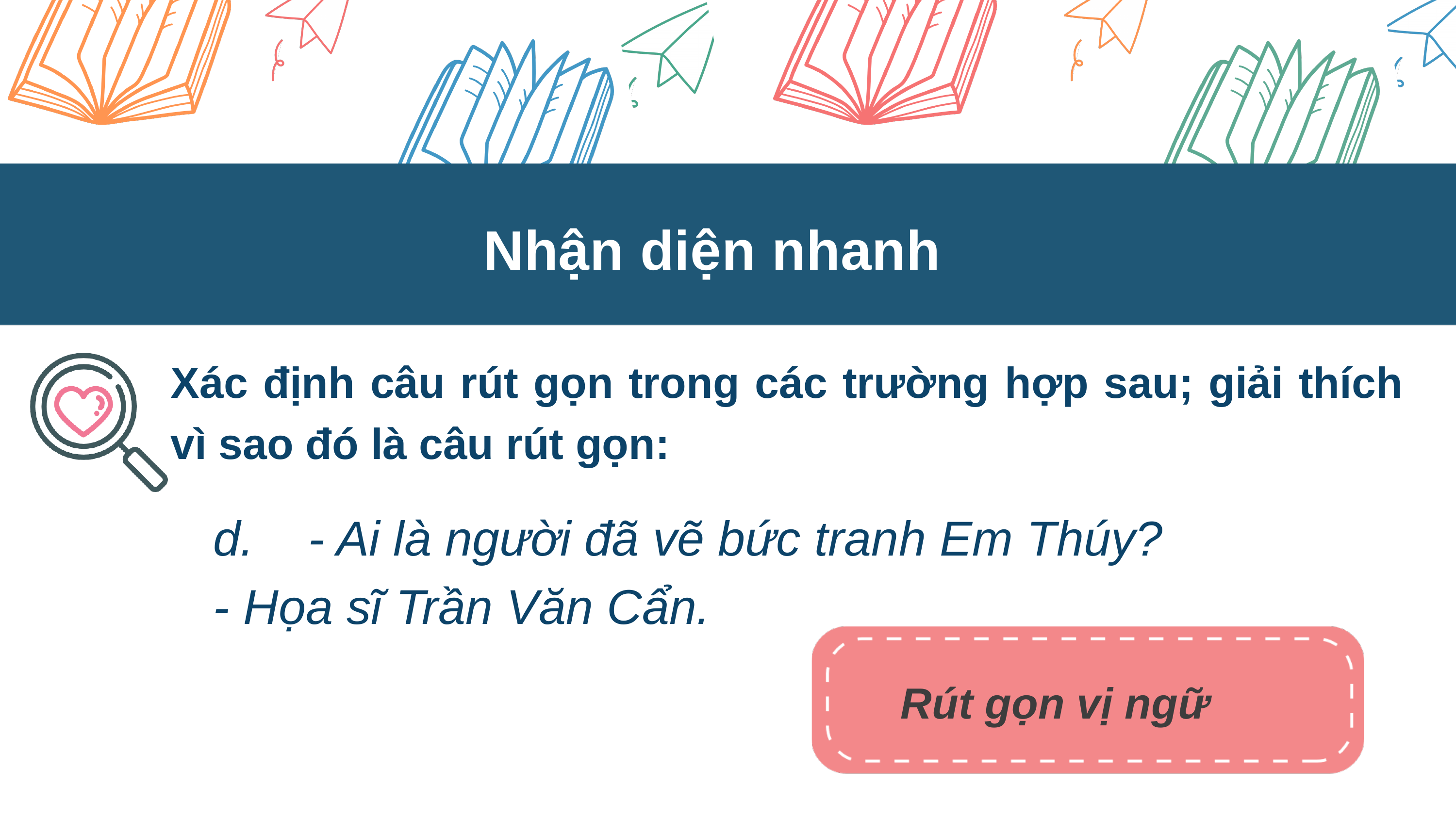

Nhận diện nhanh
Xác định câu rút gọn trong các trường hợp sau; giải thích vì sao đó là câu rút gọn:

d.    - Ai là người đã vẽ bức tranh Em Thúy?
- Họa sĩ Trần Văn Cẩn.

Rút gọn vị ngữ